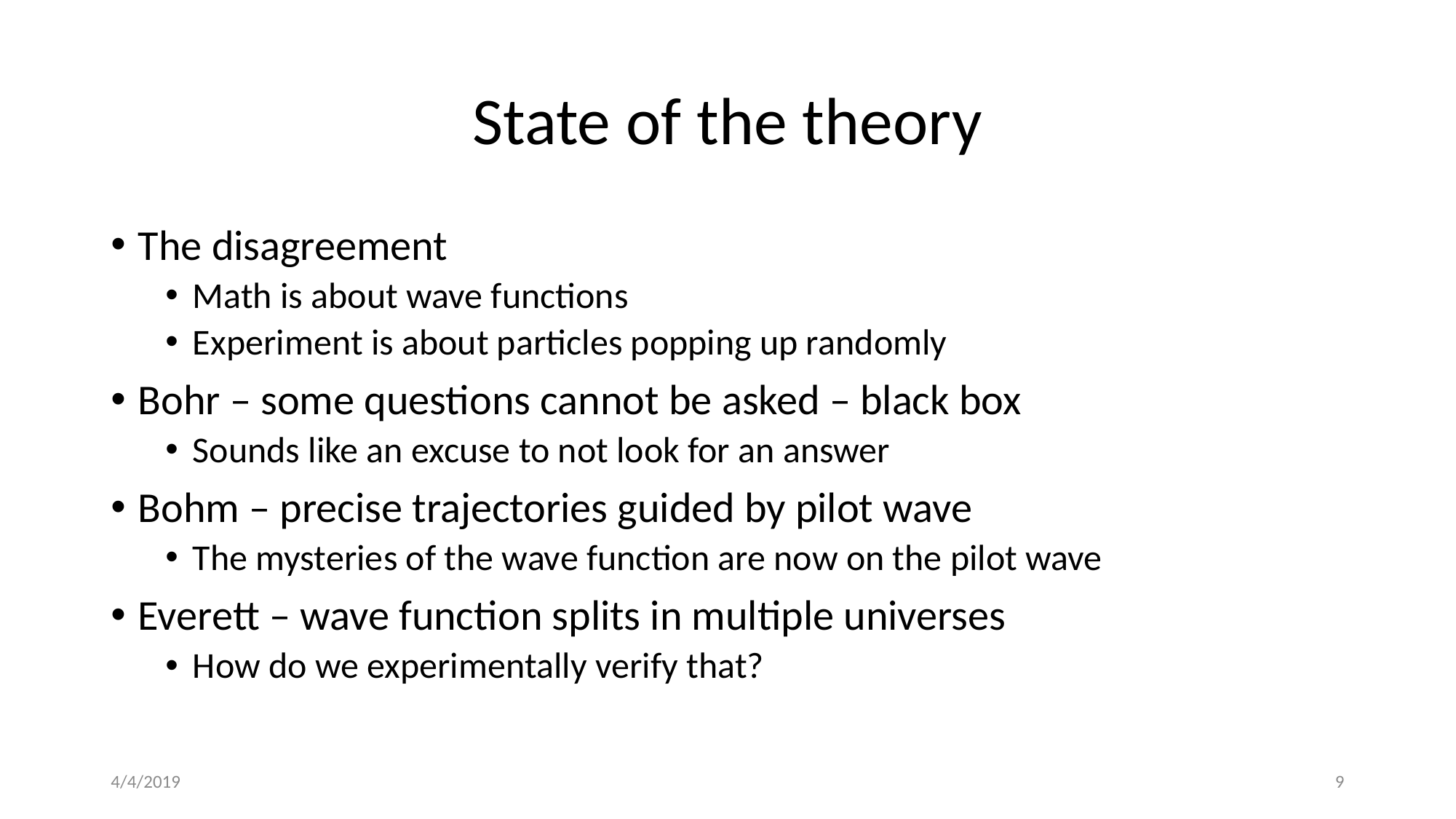

# State of the theory
The disagreement
Math is about wave functions
Experiment is about particles popping up randomly
Bohr – some questions cannot be asked – black box
Sounds like an excuse to not look for an answer
Bohm – precise trajectories guided by pilot wave
The mysteries of the wave function are now on the pilot wave
Everett – wave function splits in multiple universes
How do we experimentally verify that?
4/4/2019
9